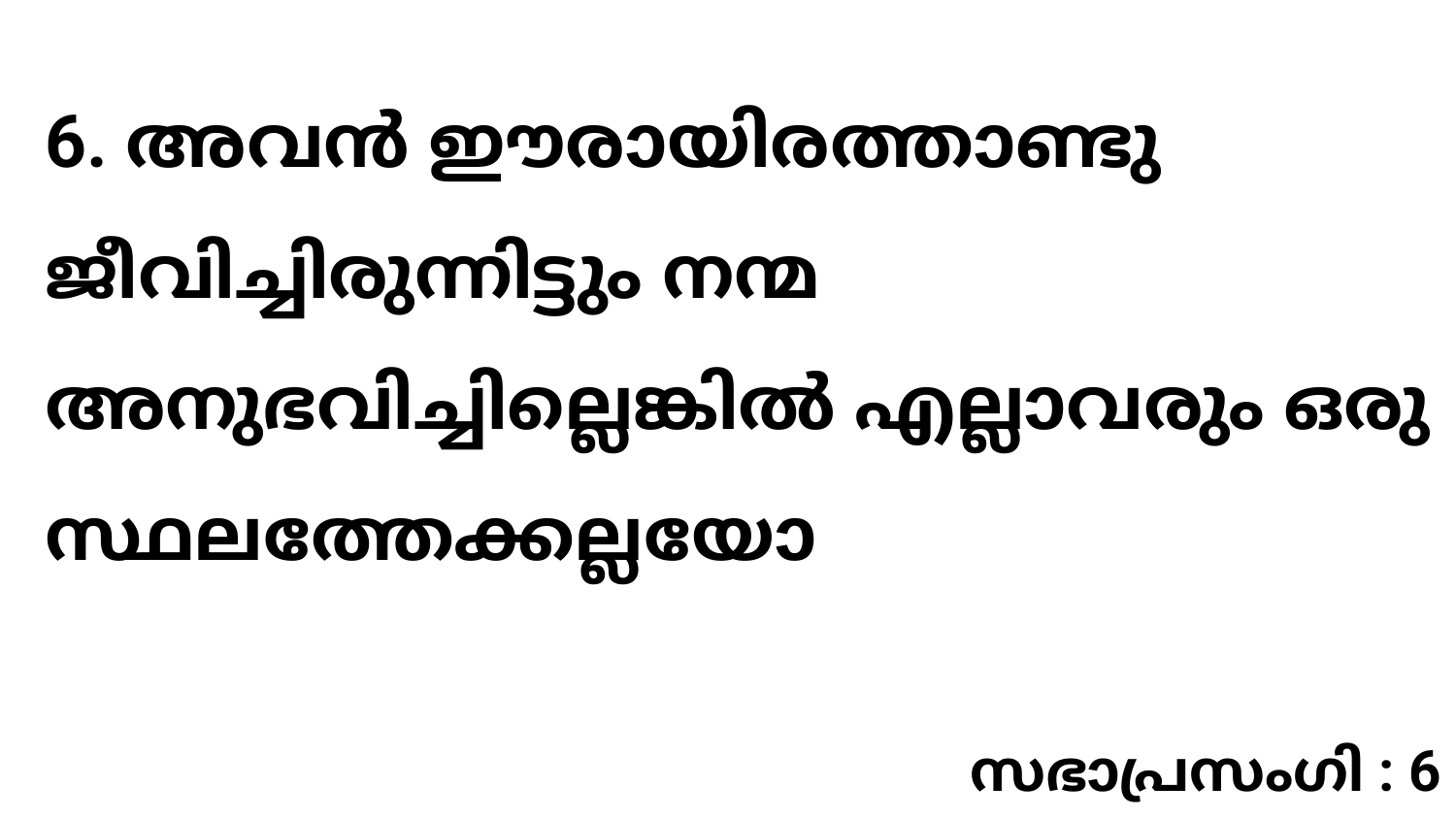

6. അവൻ ഈരായിരത്താണ്ടു ജീവിച്ചിരുന്നിട്ടും നന്മ അനുഭവിച്ചില്ലെങ്കിൽ എല്ലാവരും ഒരു സ്ഥലത്തേക്കല്ലയോ
സഭാപ്രസംഗി : 6